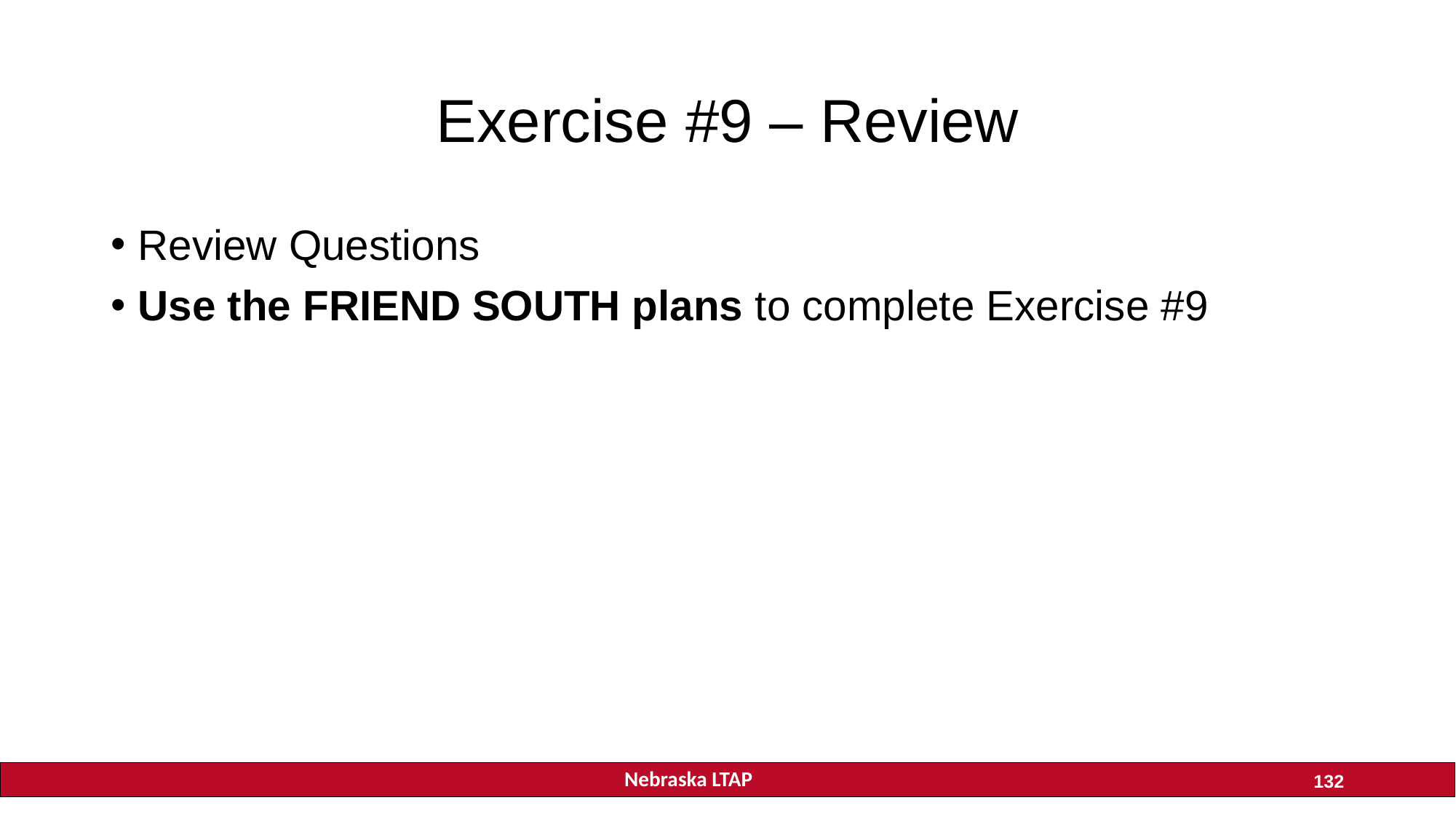

# Exercise #9 – Review
Review Questions
Use the FRIEND SOUTH plans to complete Exercise #9

132